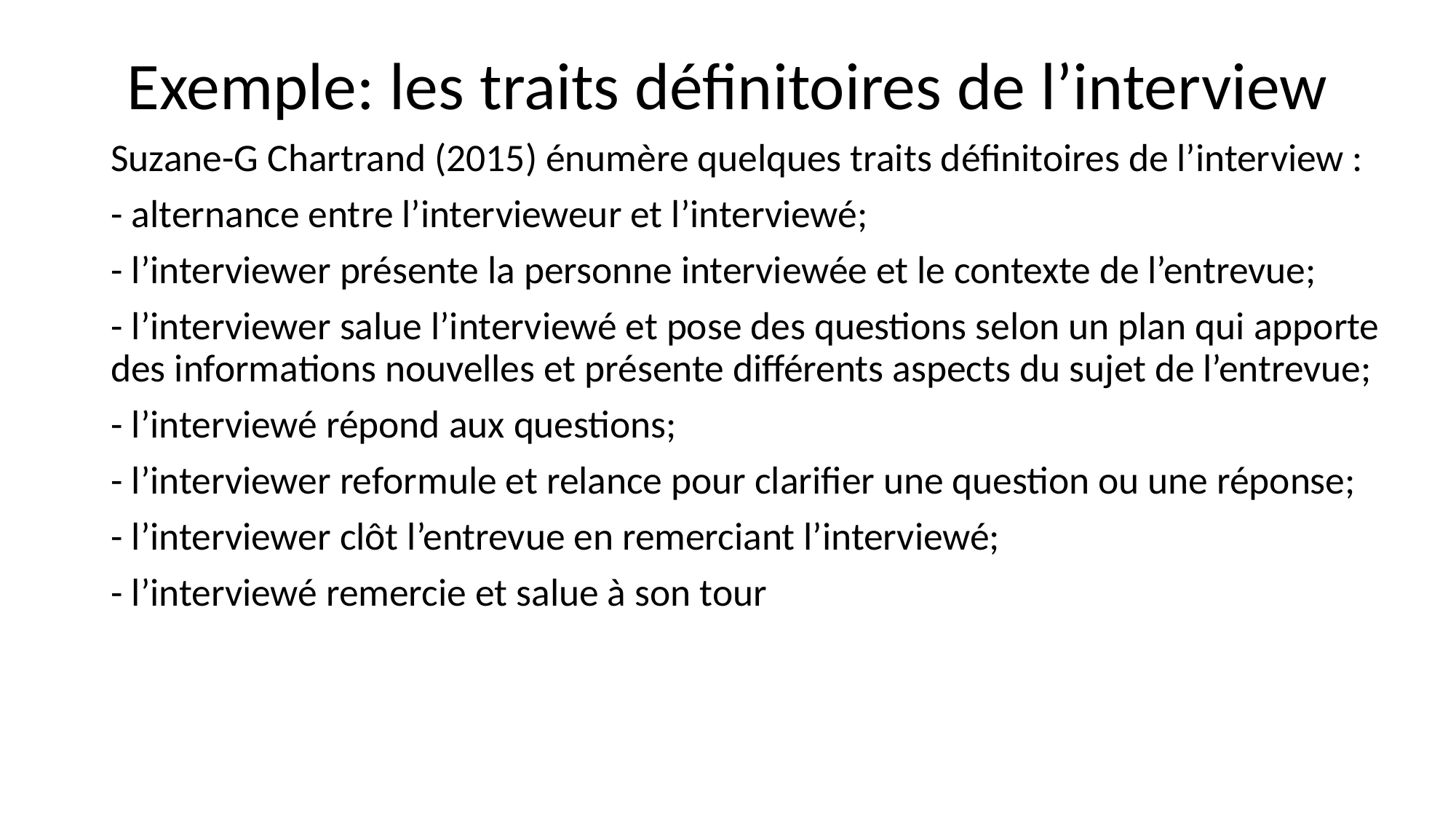

# Exemple: les traits définitoires de l’interview
Suzane-G Chartrand (2015) énumère quelques traits définitoires de l’interview :
- alternance entre l’intervieweur et l’interviewé;
- l’interviewer présente la personne interviewée et le contexte de l’entrevue;
- l’interviewer salue l’interviewé et pose des questions selon un plan qui apporte des informations nouvelles et présente différents aspects du sujet de l’entrevue;
- l’interviewé répond aux questions;
- l’interviewer reformule et relance pour clarifier une question ou une réponse;
- l’interviewer clôt l’entrevue en remerciant l’interviewé;
- l’interviewé remercie et salue à son tour